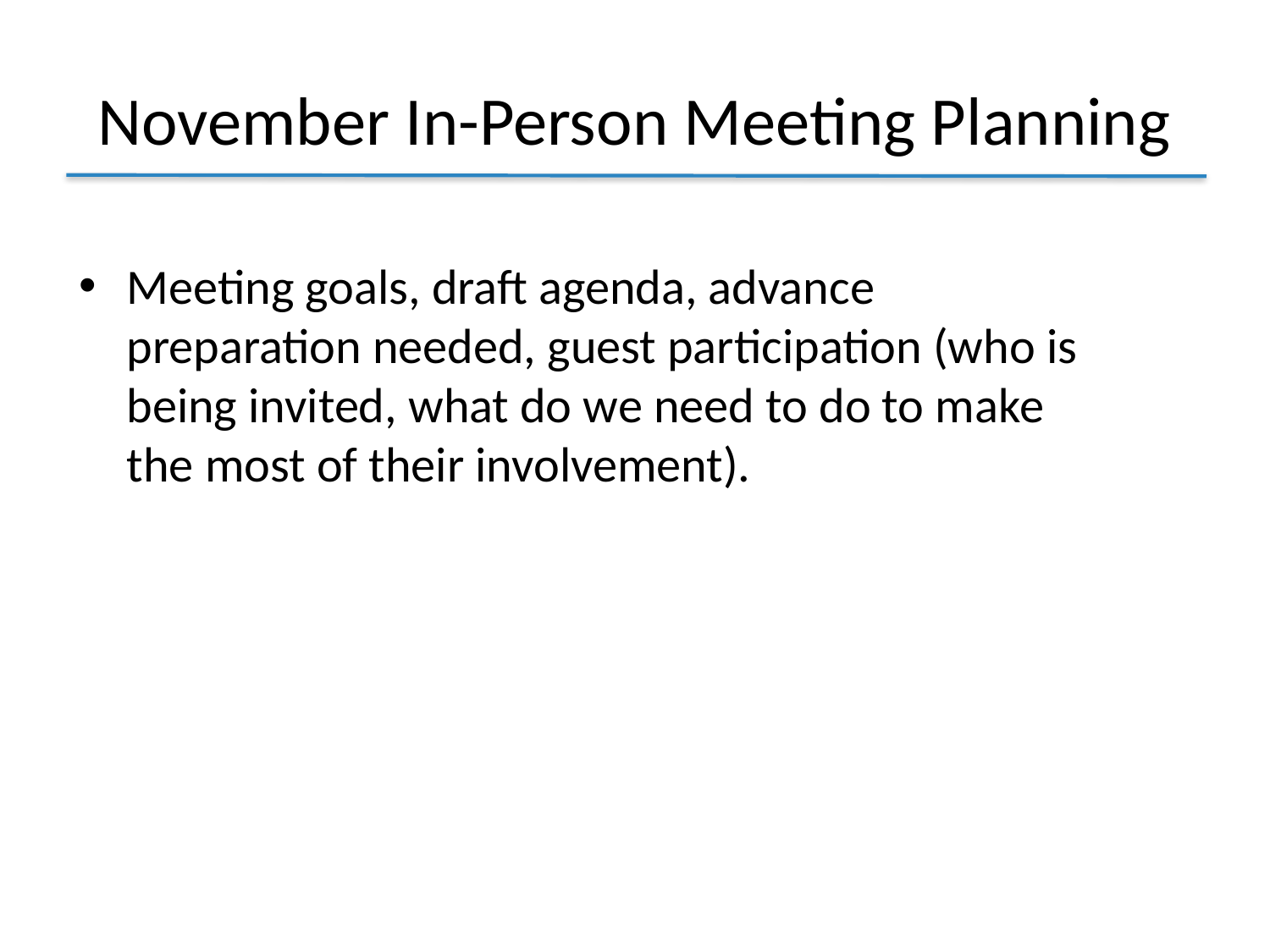

# November In-Person Meeting Planning
Meeting goals, draft agenda, advance preparation needed, guest participation (who is being invited, what do we need to do to make the most of their involvement).